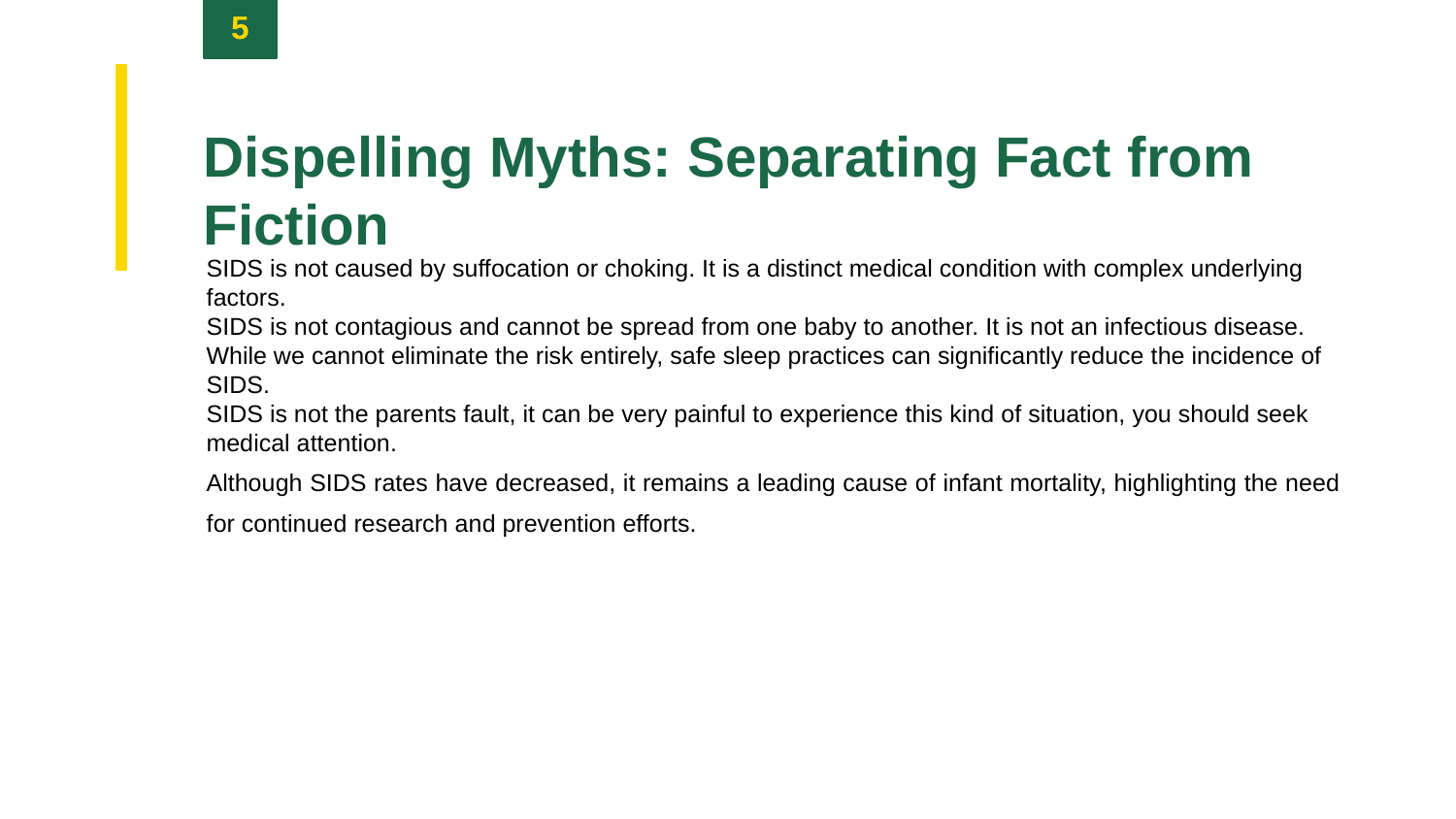

5

Dispelling Myths: Separating Fact from Fiction
SIDS is not caused by suffocation or choking. It is a distinct medical condition with complex underlying factors.
SIDS is not contagious and cannot be spread from one baby to another. It is not an infectious disease.
While we cannot eliminate the risk entirely, safe sleep practices can significantly reduce the incidence of SIDS.
SIDS is not the parents fault, it can be very painful to experience this kind of situation, you should seek medical attention.
Although SIDS rates have decreased, it remains a leading cause of infant mortality, highlighting the need for continued research and prevention efforts.